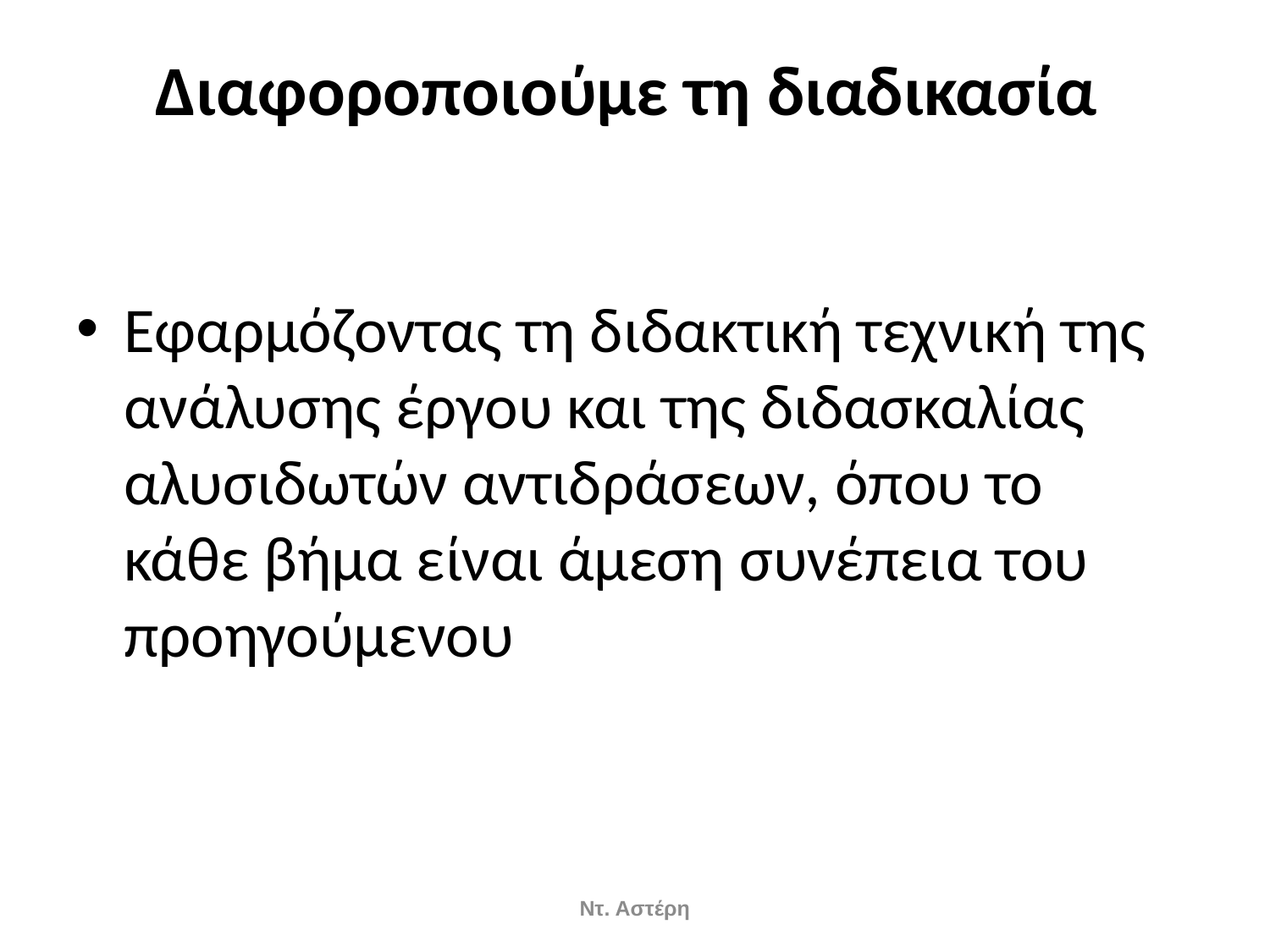

# Διαφοροποιούμε τη διαδικασία

Εφαρμόζοντας τη διδακτική τεχνική της ανάλυσης έργου και της διδασκαλίας αλυσιδωτών αντιδράσεων, όπου το κάθε βήμα είναι άμεση συνέπεια του προηγούμενου

Ντ. Αστέρη